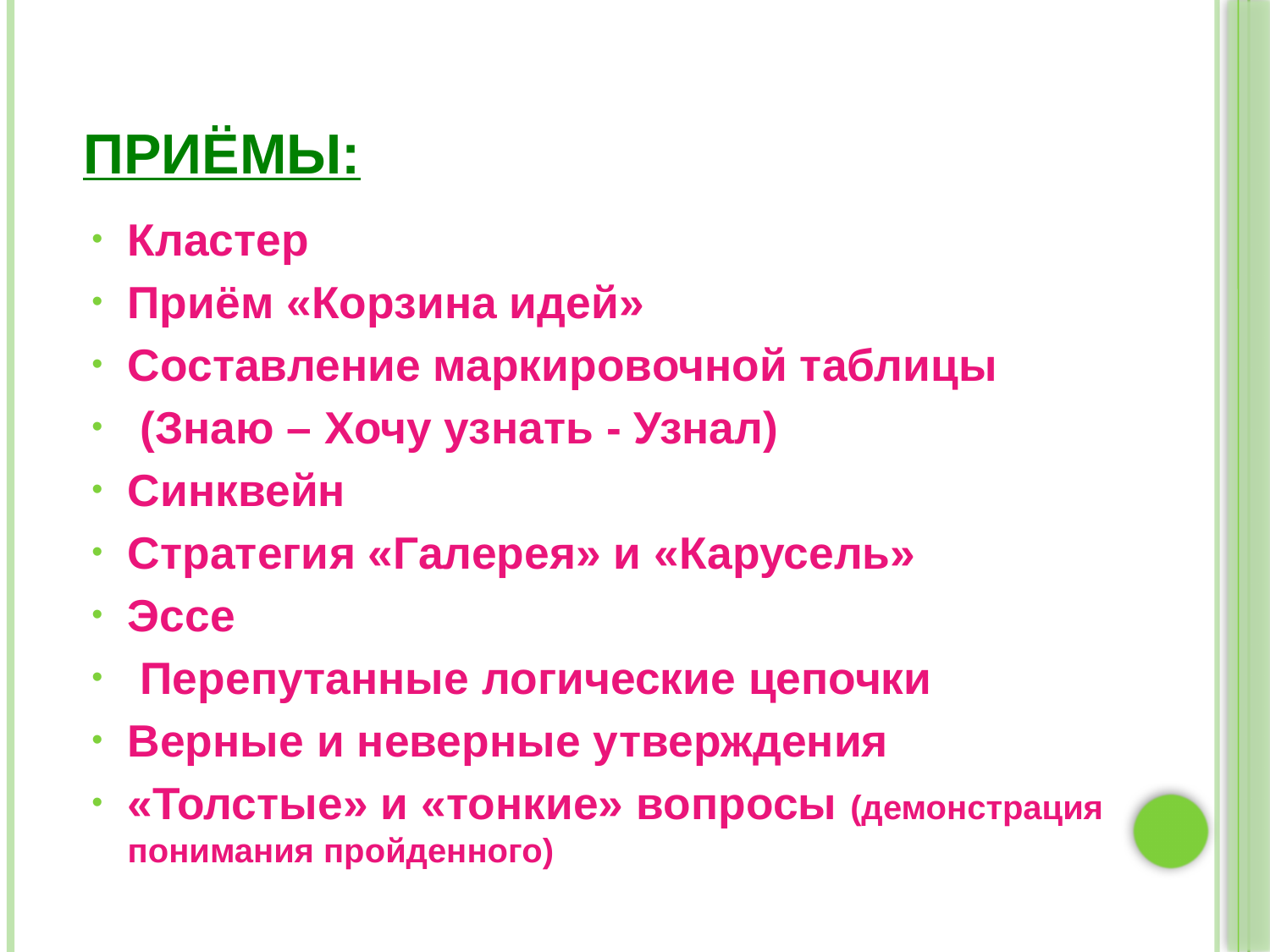

# Приёмы:
Кластер
Приём «Корзина идей»
Составление маркировочной таблицы
 (Знаю – Хочу узнать - Узнал)
Синквейн
Стратегия «Галерея» и «Карусель»
Эссе
 Перепутанные логические цепочки
Верные и неверные утверждения
«Толстые» и «тонкие» вопросы (демонстрация понимания пройденного)